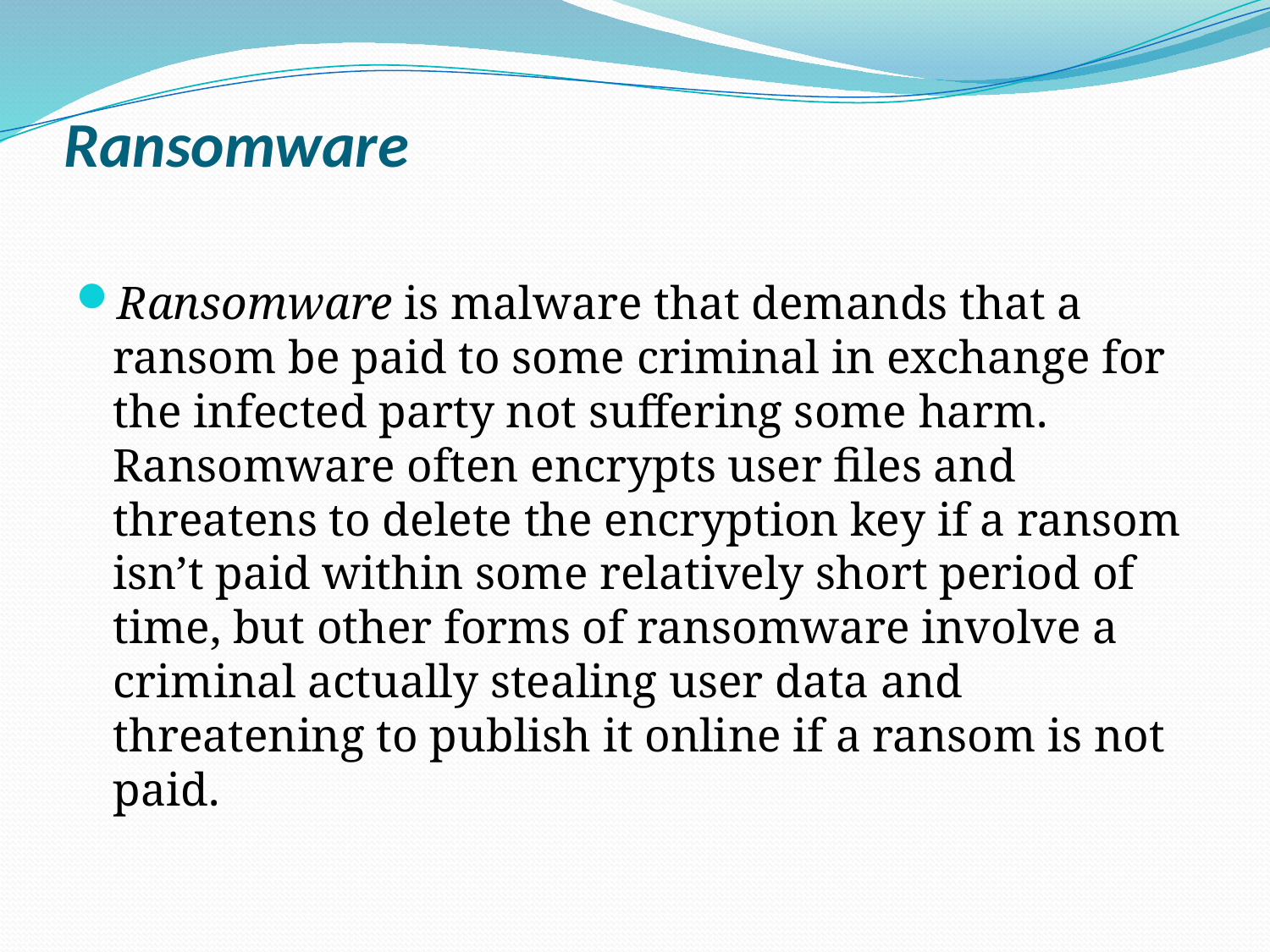

# Ransomware
Ransomware is malware that demands that a ransom be paid to some criminal in exchange for the infected party not suffering some harm.
Ransomware often encrypts user files and threatens to delete the encryption key if a ransom isn’t paid within some relatively short period of time, but other forms of ransomware involve a criminal actually stealing user data and threatening to publish it online if a ransom is not paid.